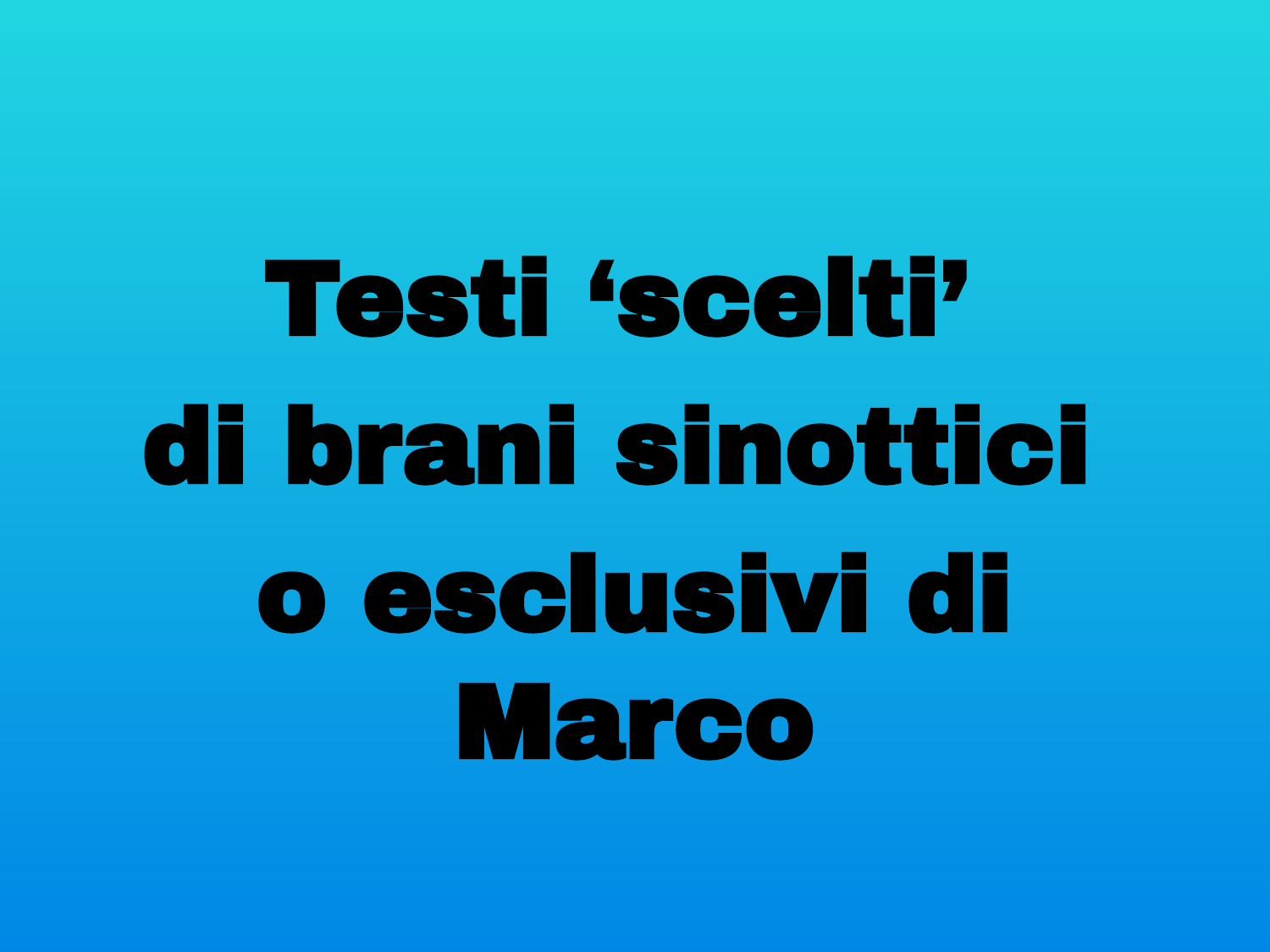

#
Testi ‘scelti’
di brani sinottici
o esclusivi di Marco